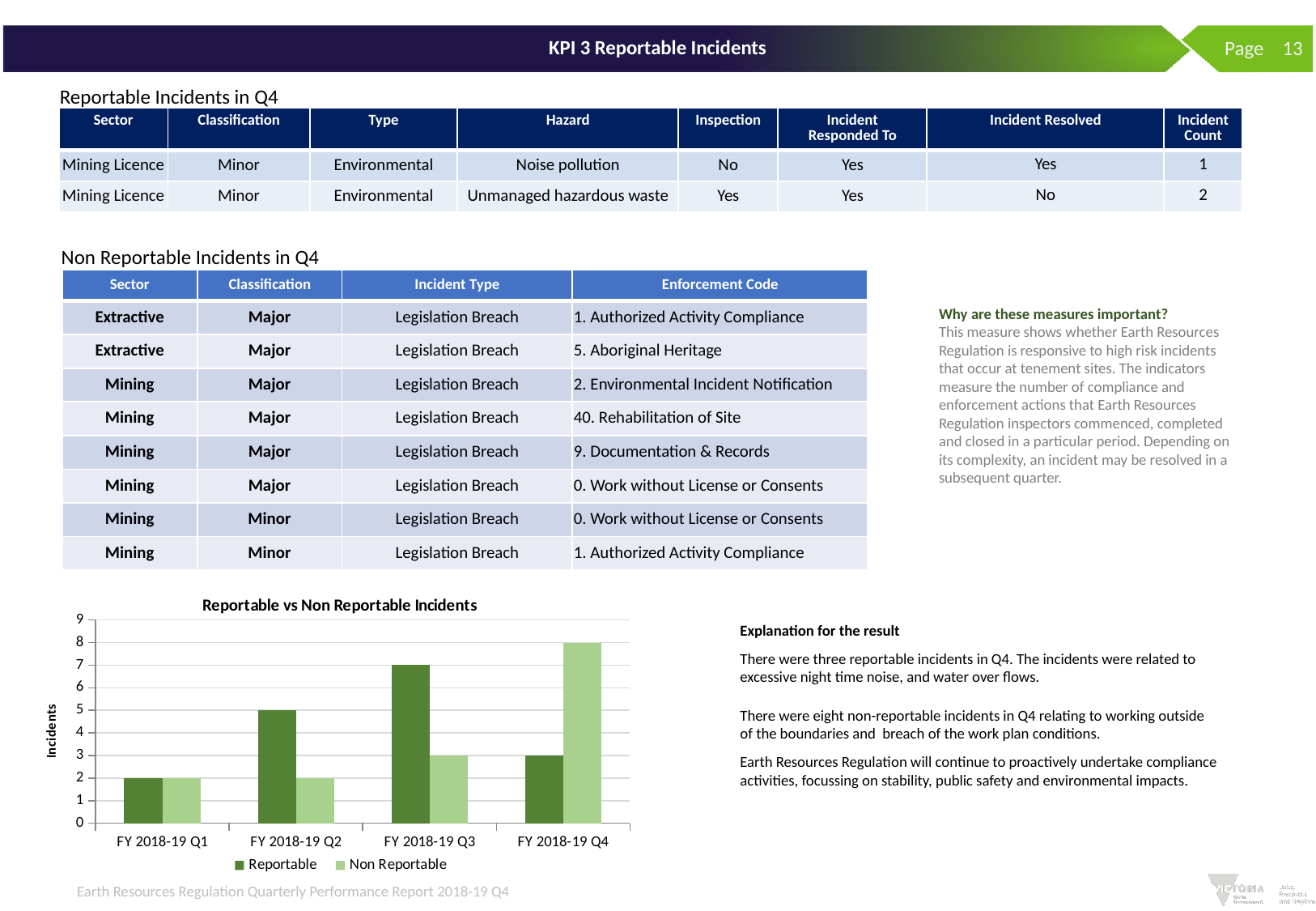

# KPI 3 Reportable Incidents
 Page    13
Reportable Incidents in Q4
| Sector | Classification | Type | Hazard | Inspection | Incident Responded To | Incident Resolved | Incident Count |
| --- | --- | --- | --- | --- | --- | --- | --- |
| Mining Licence | Minor | Environmental | Noise pollution | No | Yes | Yes | 1 |
| Mining Licence | Minor | Environmental | Unmanaged hazardous waste | Yes | Yes | No | 2 |
Non Reportable Incidents in Q4
| Sector | Classification | Incident Type | Enforcement Code |
| --- | --- | --- | --- |
| Extractive | Major | Legislation Breach | 1. Authorized Activity Compliance |
| Extractive | Major | Legislation Breach | 5. Aboriginal Heritage |
| Mining | Major | Legislation Breach | 2. Environmental Incident Notification |
| Mining | Major | Legislation Breach | 40. Rehabilitation of Site |
| Mining | Major | Legislation Breach | 9. Documentation & Records |
| Mining | Major | Legislation Breach | 0. Work without License or Consents |
| Mining | Minor | Legislation Breach | 0. Work without License or Consents |
| Mining | Minor | Legislation Breach | 1. Authorized Activity Compliance |
Why are these measures important?
This measure shows whether Earth Resources Regulation is responsive to high risk incidents that occur at tenement sites. The indicators measure the number of compliance and enforcement actions that Earth Resources Regulation inspectors commenced, completed and closed in a particular period. Depending on its complexity, an incident may be resolved in a subsequent quarter.

### Chart: Reportable vs Non Reportable Incidents

| Category | Reportable | Non Reportable |
|---|---|---|
| FY 2018-19 Q1 | 2.0 | 2.0 |
| FY 2018-19 Q2 | 5.0 | 2.0 |
| FY 2018-19 Q3 | 7.0 | 3.0 |
| FY 2018-19 Q4 | 3.0 | 8.0 |
Explanation for the result
There were three reportable incidents in Q4. The incidents were related to excessive night time noise, and water over flows.
There were eight non-reportable incidents in Q4 relating to working outside of the boundaries and  breach of the work plan conditions.
Earth Resources Regulation will continue to proactively undertake compliance activities, focussing on stability, public safety and environmental impacts.
Earth Resources Regulation Quarterly Performance Report 2018-19 Q4